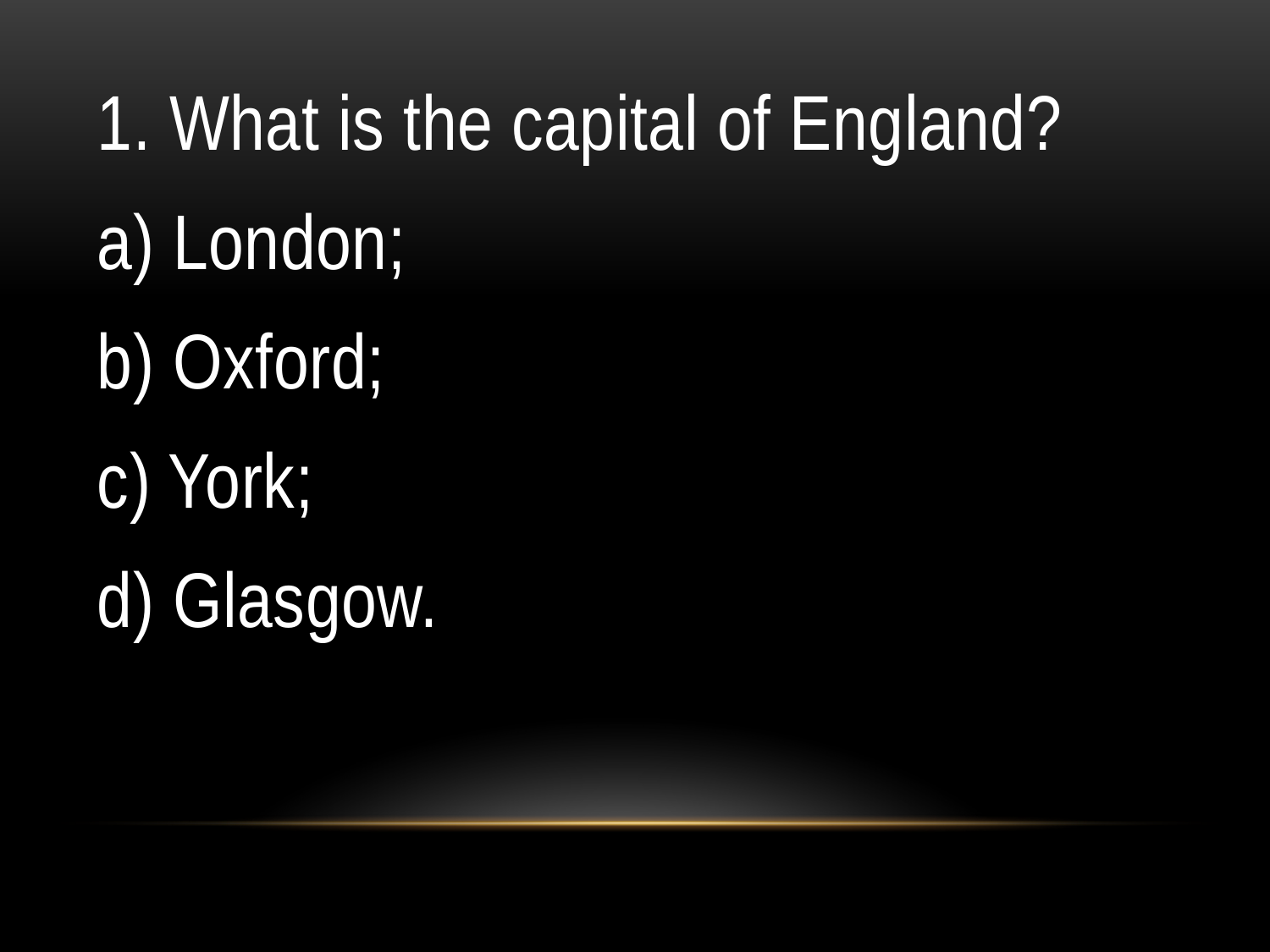

1. What is the capital of England?
a) London;
b) Oxford;
c) York;
d) Glasgow.